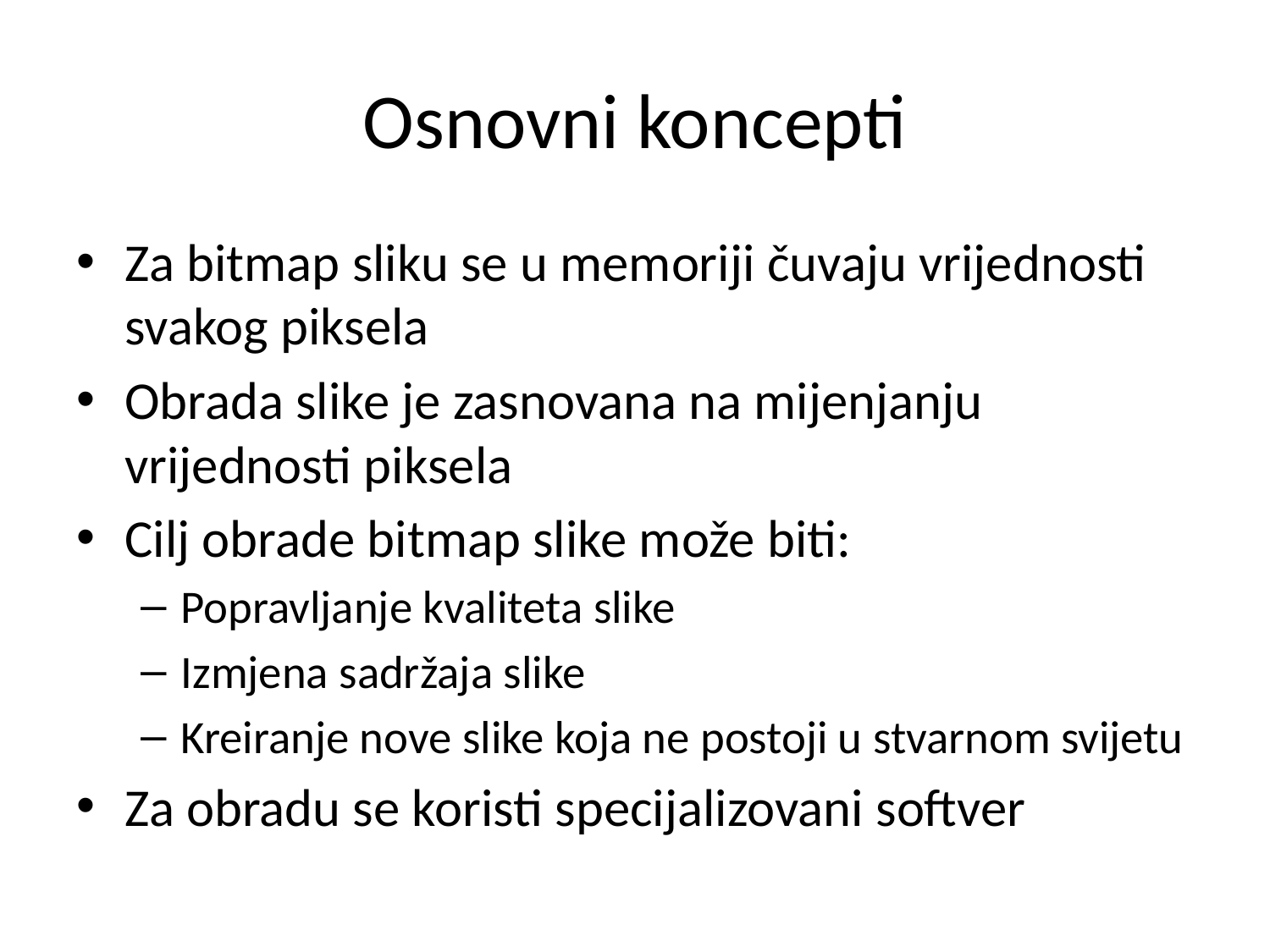

# Osnovni koncepti
Za bitmap sliku se u memoriji čuvaju vrijednosti svakog piksela
Obrada slike je zasnovana na mijenjanju vrijednosti piksela
Cilj obrade bitmap slike može biti:
Popravljanje kvaliteta slike
Izmjena sadržaja slike
Kreiranje nove slike koja ne postoji u stvarnom svijetu
Za obradu se koristi specijalizovani softver